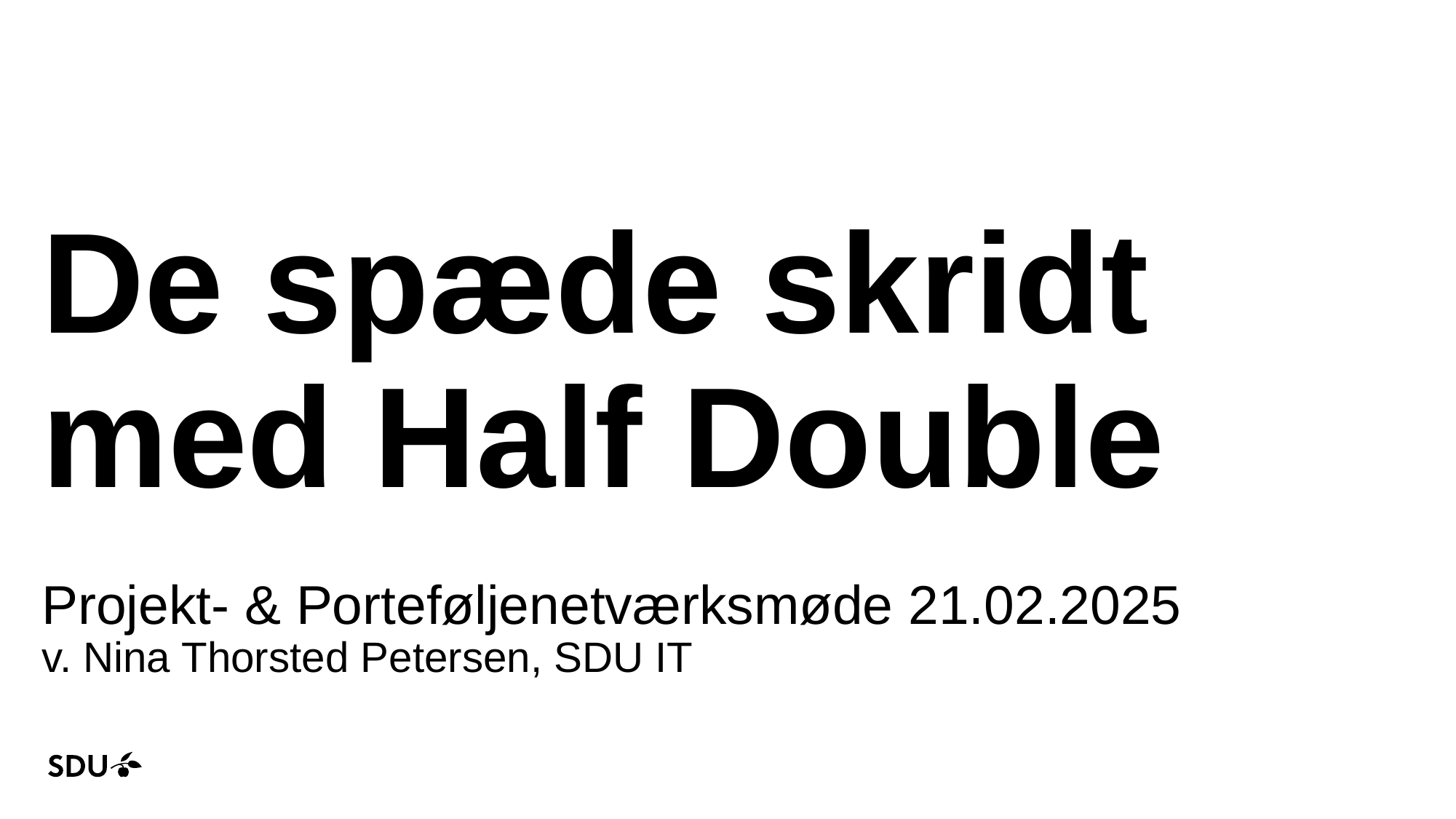

# De spæde skridt med Half Double Projekt- & Porteføljenetværksmøde 21.02.2025 v. Nina Thorsted Petersen, SDU IT
21-02-2025